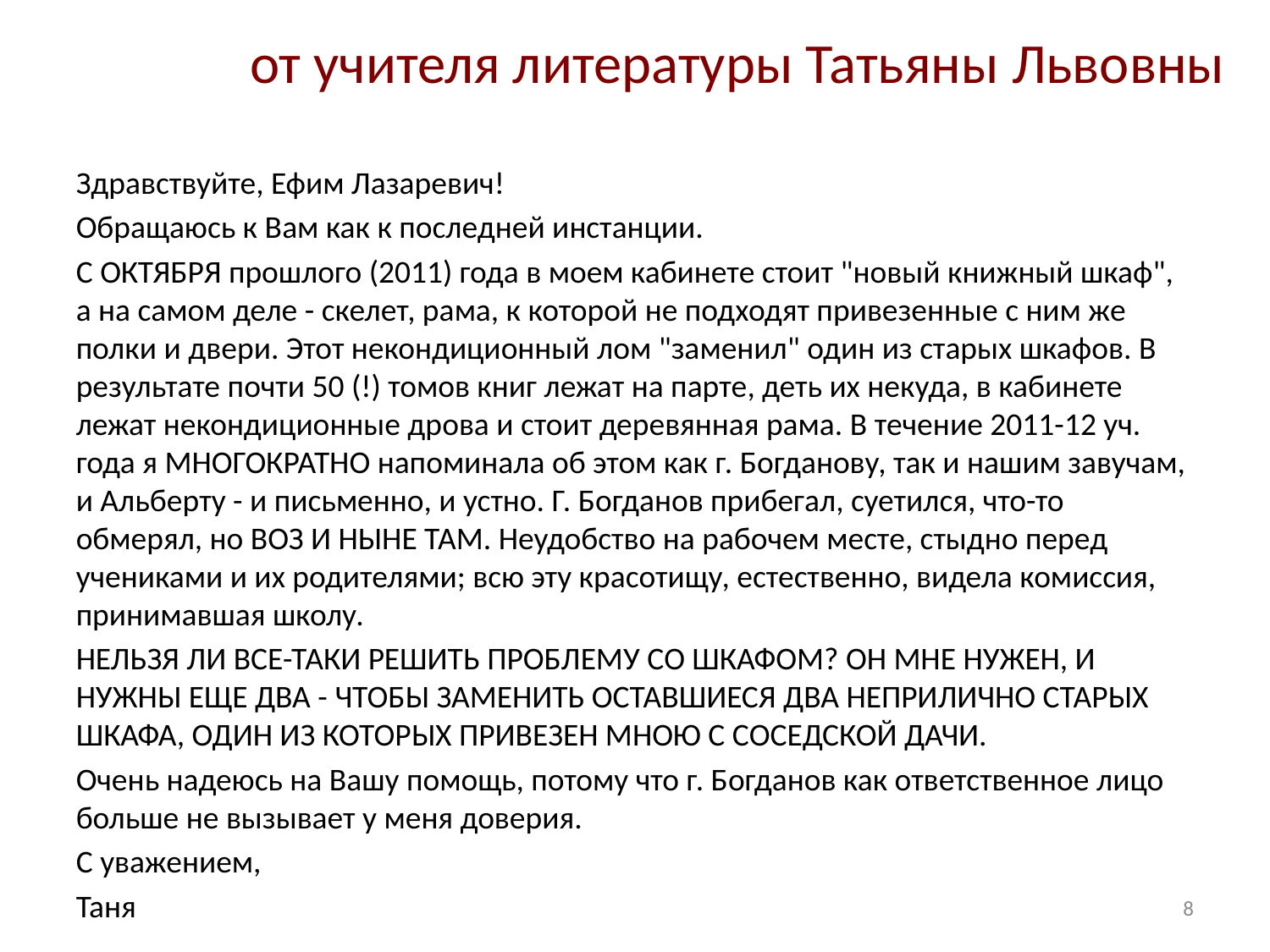

# от учителя литературы Татьяны Львовны
Здравствуйте, Ефим Лазаревич!
Обращаюсь к Вам как к последней инстанции.
С ОКТЯБРЯ прошлого (2011) года в моем кабинете стоит "новый книжный шкаф", а на самом деле - скелет, рама, к которой не подходят привезенные с ним же полки и двери. Этот некондиционный лом "заменил" один из старых шкафов. В результате почти 50 (!) томов книг лежат на парте, деть их некуда, в кабинете лежат некондиционные дрова и стоит деревянная рама. В течение 2011-12 уч. года я МНОГОКРАТНО напоминала об этом как г. Богданову, так и нашим завучам, и Альберту - и письменно, и устно. Г. Богданов прибегал, суетился, что-то обмерял, но ВОЗ И НЫНЕ ТАМ. Неудобство на рабочем месте, стыдно перед учениками и их родителями; всю эту красотищу, естественно, видела комиссия, принимавшая школу.
НЕЛЬЗЯ ЛИ ВСЕ-ТАКИ РЕШИТЬ ПРОБЛЕМУ СО ШКАФОМ? ОН МНЕ НУЖЕН, И НУЖНЫ ЕЩЕ ДВА - ЧТОБЫ ЗАМЕНИТЬ ОСТАВШИЕСЯ ДВА НЕПРИЛИЧНО СТАРЫХ ШКАФА, ОДИН ИЗ КОТОРЫХ ПРИВЕЗЕН МНОЮ С СОСЕДСКОЙ ДАЧИ.
Очень надеюсь на Вашу помощь, потому что г. Богданов как ответственное лицо больше не вызывает у меня доверия.
С уважением,
Таня

8